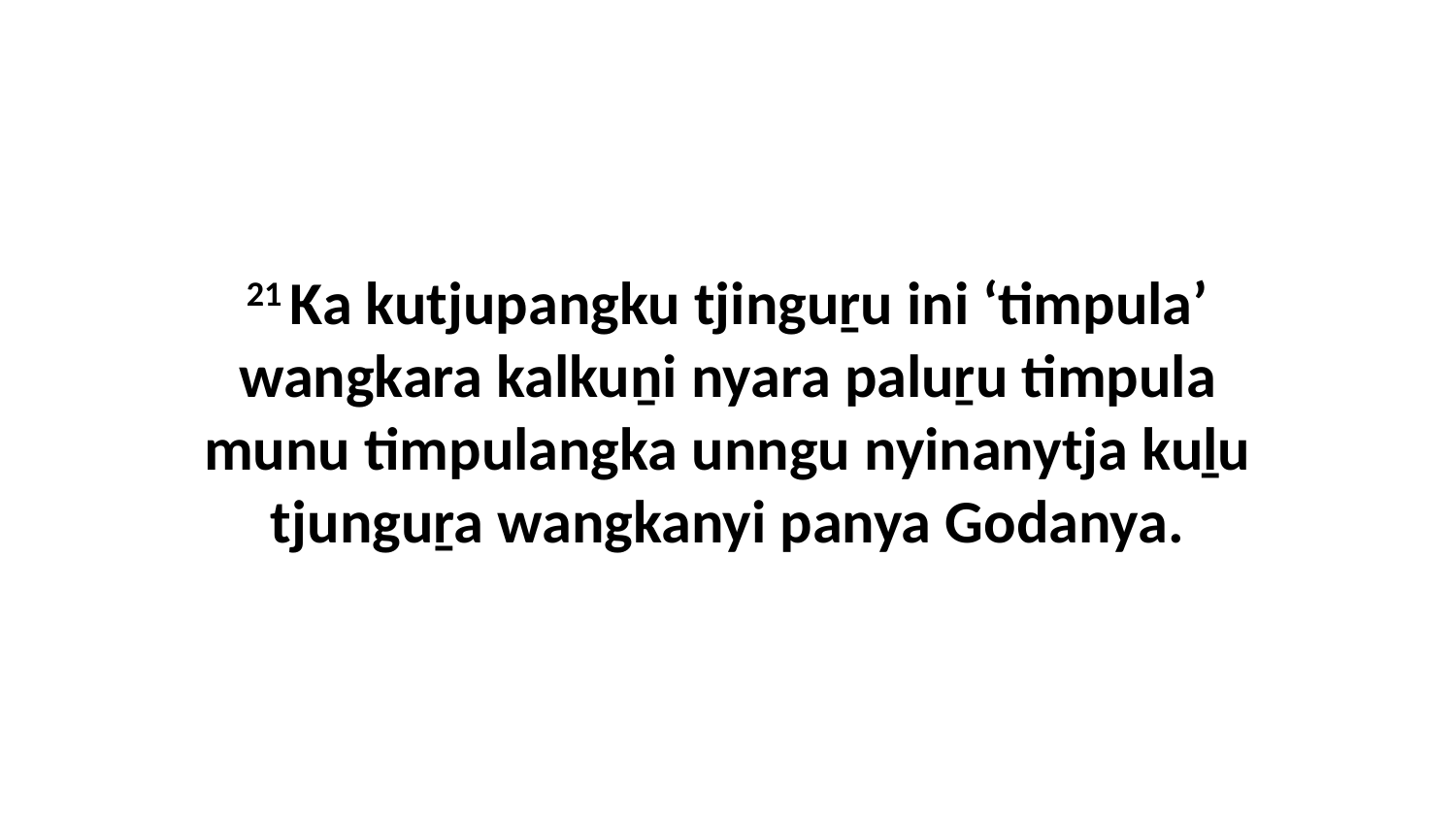

21 Ka kutjupangku tjinguṟu ini ‘timpula’ wangkara kalkuṉi nyara paluṟu timpula munu timpulangka unngu nyinanytja kuḻu tjunguṟa wangkanyi panya Godanya.